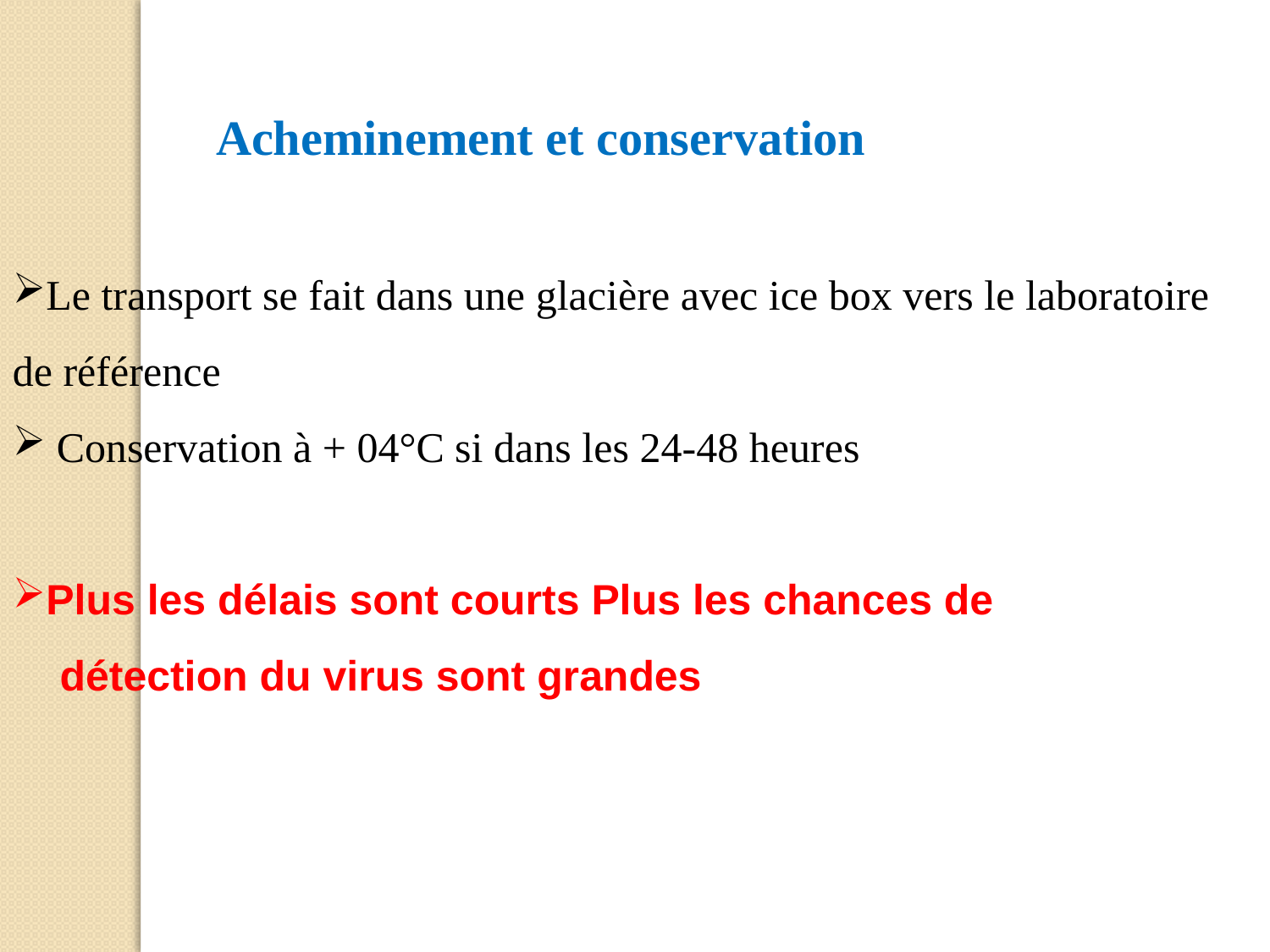

Acheminement et conservation

Le transport se fait dans une glacière avec ice box vers le laboratoire de référence
 Conservation à + 04°C si dans les 24-48 heures

Plus les délais sont courts Plus les chances de
    détection du virus sont grandes